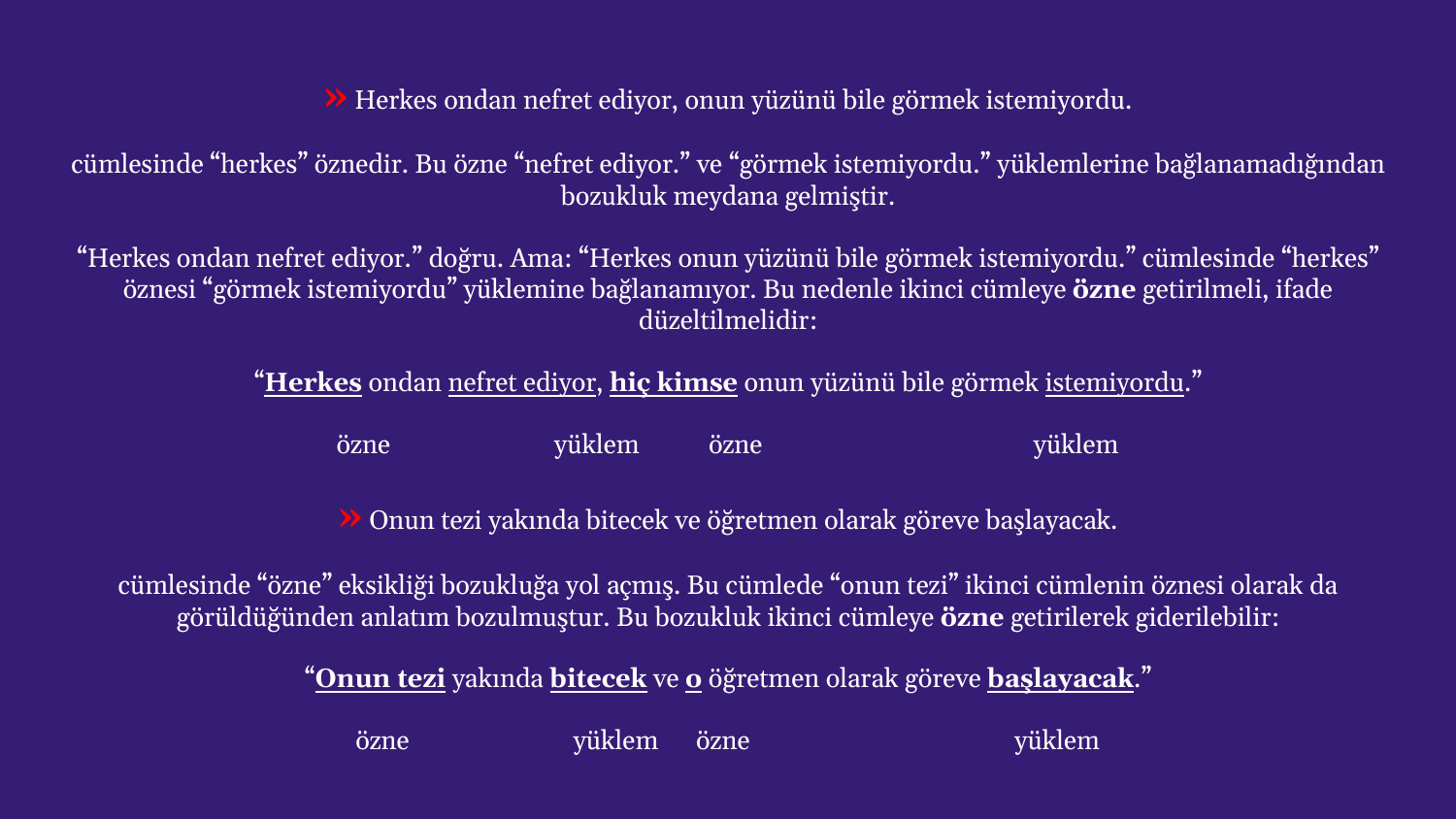

» Herkes ondan nefret ediyor, onun yüzünü bile görmek istemiyordu.
cümlesinde “herkes” öznedir. Bu özne “nefret ediyor.” ve “görmek istemiyordu.” yüklemlerine bağlanamadığından bozukluk meydana gelmiştir.
“Herkes ondan nefret ediyor.” doğru. Ama: “Herkes onun yüzünü bile görmek istemiyordu.” cümlesinde “herkes” öznesi “görmek istemiyordu” yüklemine bağlanamıyor. Bu nedenle ikinci cümleye özne getirilmeli, ifade düzeltilmelidir:
“Herkes ondan nefret ediyor, hiç kimse onun yüzünü bile görmek istemiyordu.”
özne                          yüklem           özne                                           yüklem
» Onun tezi yakında bitecek ve öğretmen olarak göreve başlayacak.
cümlesinde “özne” eksikliği bozukluğa yol açmış. Bu cümlede “onun tezi” ikinci cümlenin öznesi olarak da görüldüğünden anlatım bozulmuştur. Bu bozukluk ikinci cümleye özne getirilerek giderilebilir:
“Onun tezi yakında bitecek ve o öğretmen olarak göreve başlayacak.”
özne                          yüklem      özne                                          yüklem